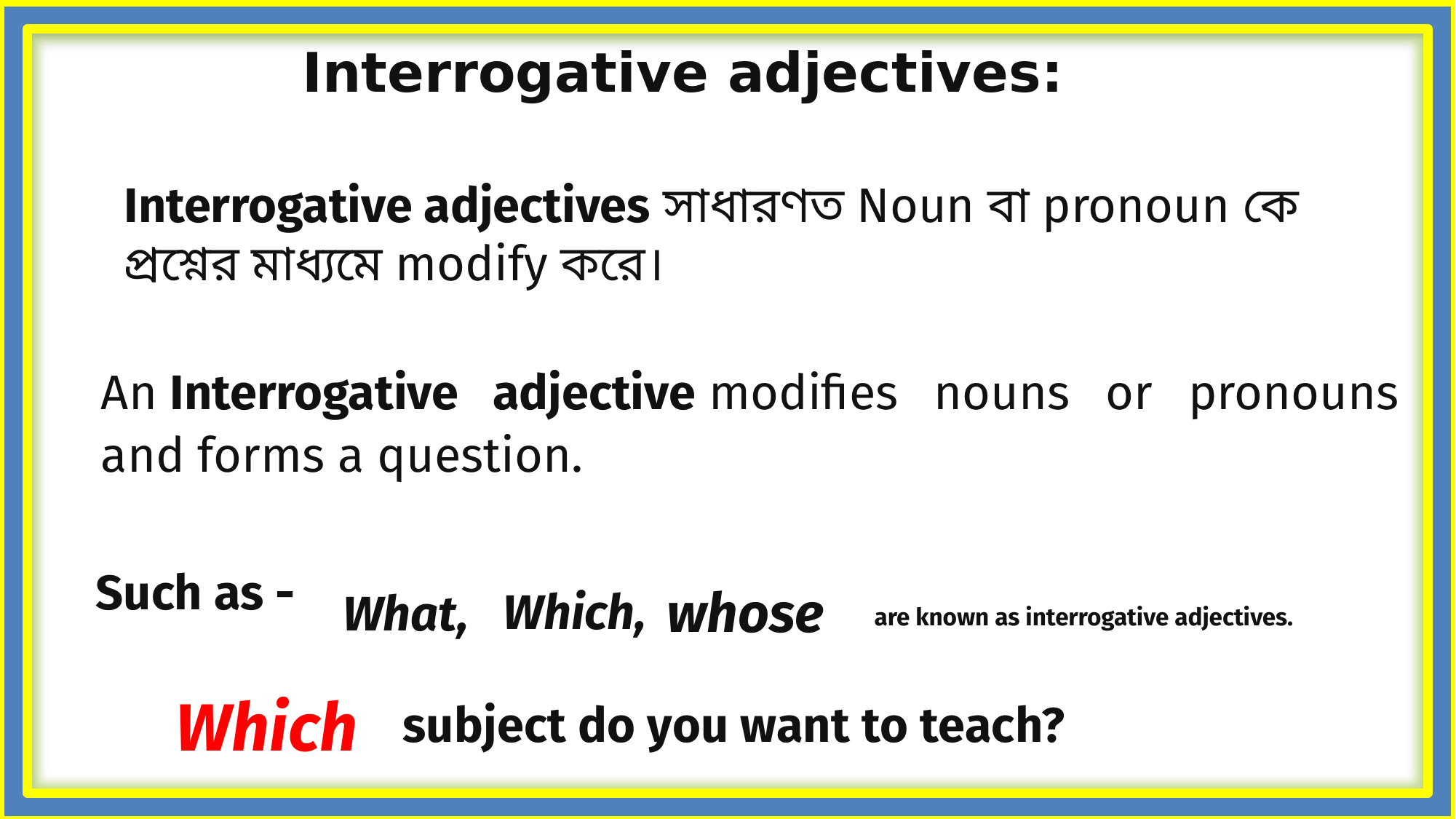

Interrogative adjectives:
Interrogative adjectives সাধারণত Noun বা pronoun কে প্রশ্নের মাধ্যমে modify করে।
An Interrogative adjective modifies nouns or pronouns and forms a question.
Such as -
whose
Which,
What,
   are known as interrogative adjectives.
Which
subject do you want to teach?